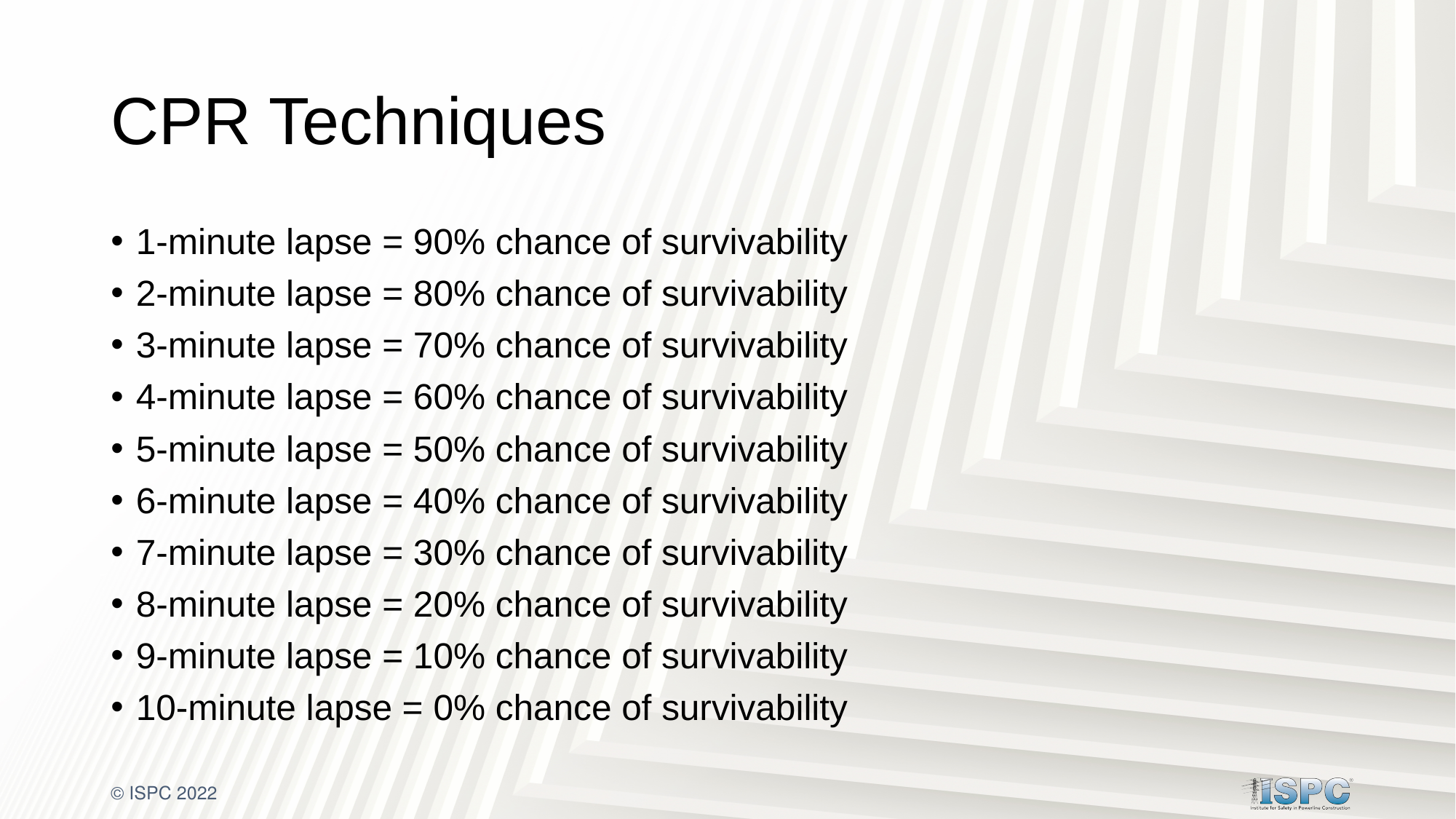

# CPR Techniques
1-minute lapse = 90% chance of survivability
2-minute lapse = 80% chance of survivability
3-minute lapse = 70% chance of survivability
4-minute lapse = 60% chance of survivability
5-minute lapse = 50% chance of survivability
6-minute lapse = 40% chance of survivability
7-minute lapse = 30% chance of survivability
8-minute lapse = 20% chance of survivability
9-minute lapse = 10% chance of survivability
10-minute lapse = 0% chance of survivability